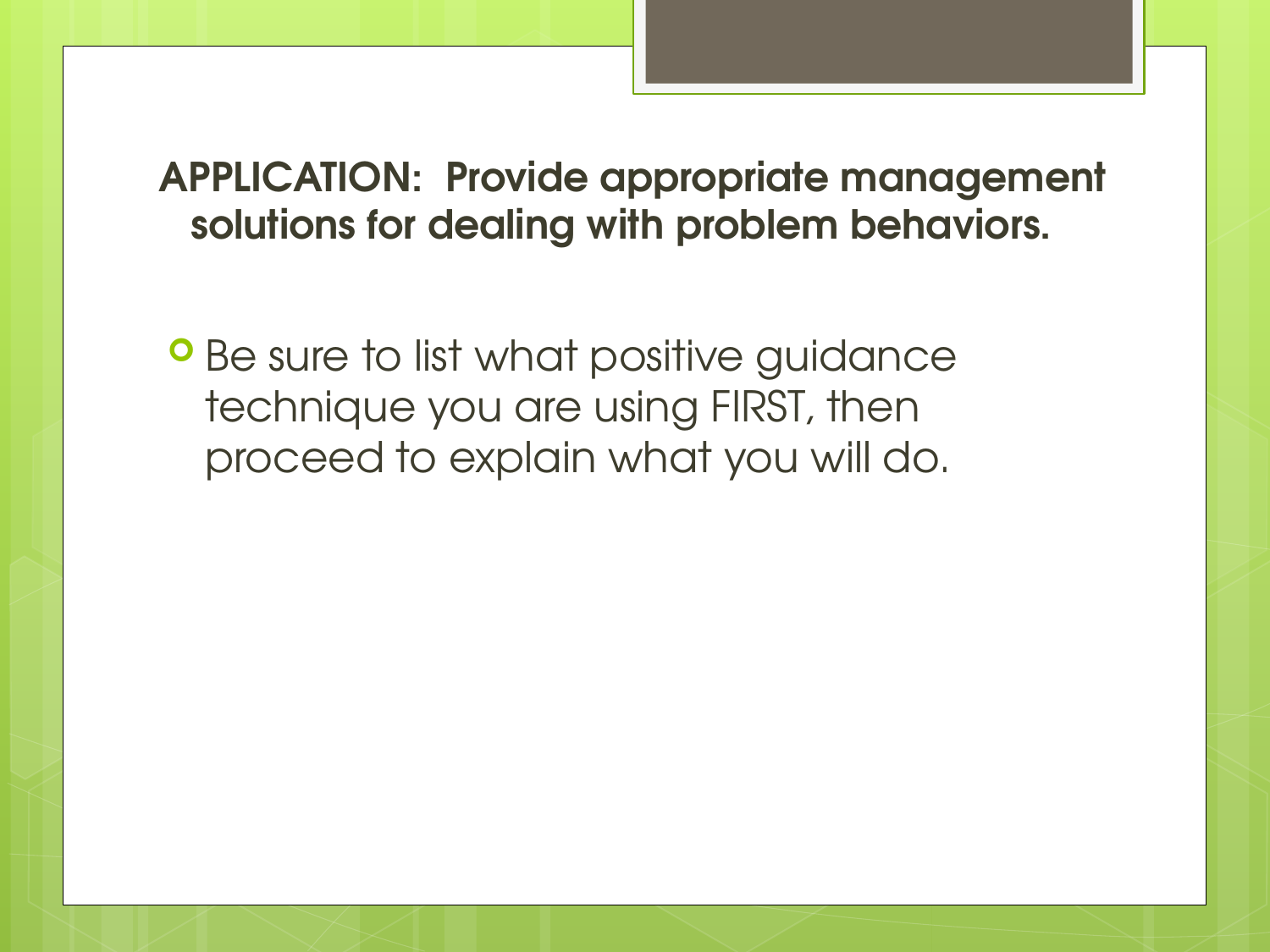

# APPLICATION:  Provide appropriate management solutions for dealing with problem behaviors.
Be sure to list what positive guidance technique you are using FIRST, then proceed to explain what you will do.